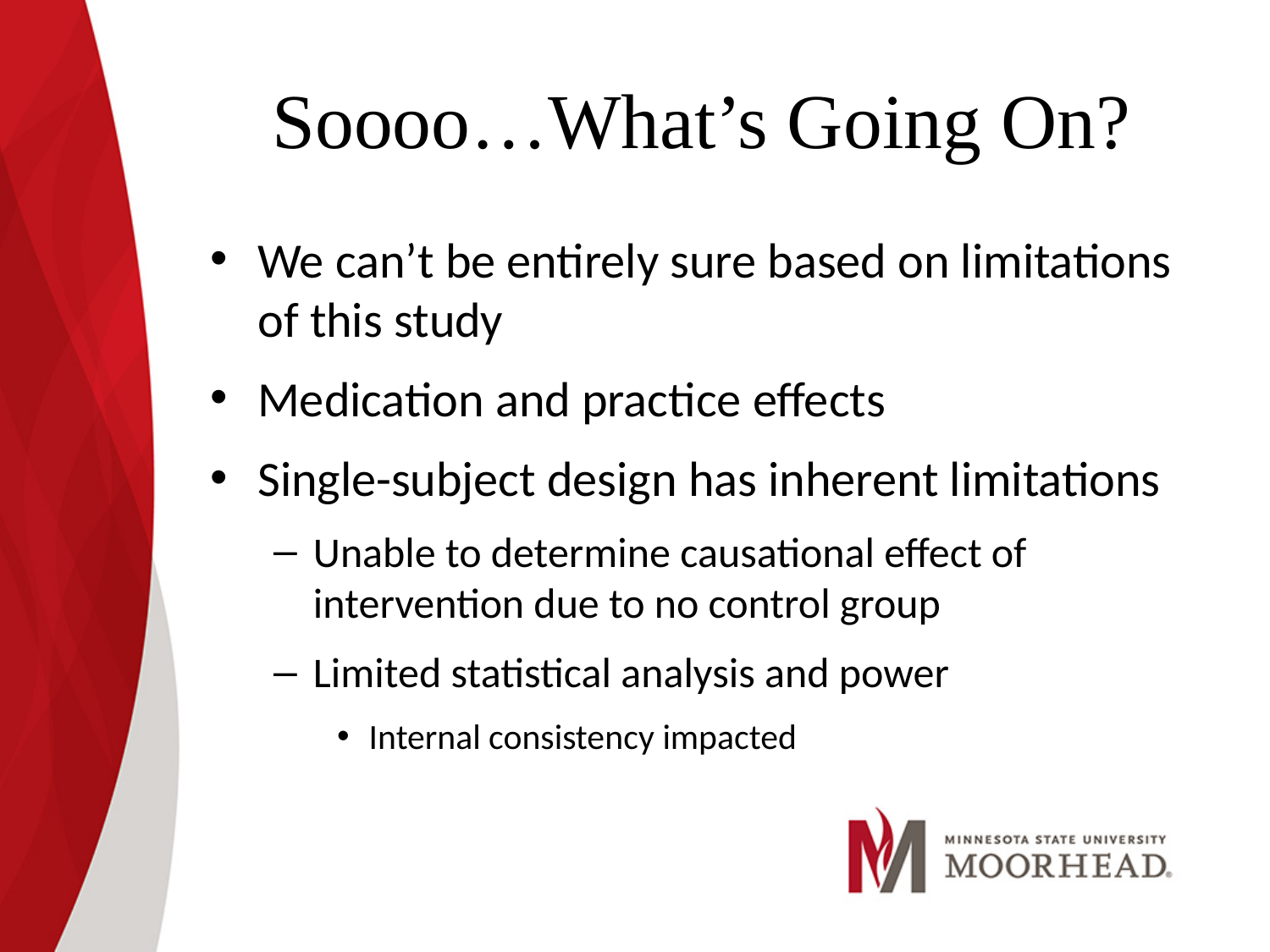

# Soooo…What’s Going On?
We can’t be entirely sure based on limitations of this study
Medication and practice effects
Single-subject design has inherent limitations
Unable to determine causational effect of intervention due to no control group
Limited statistical analysis and power
Internal consistency impacted